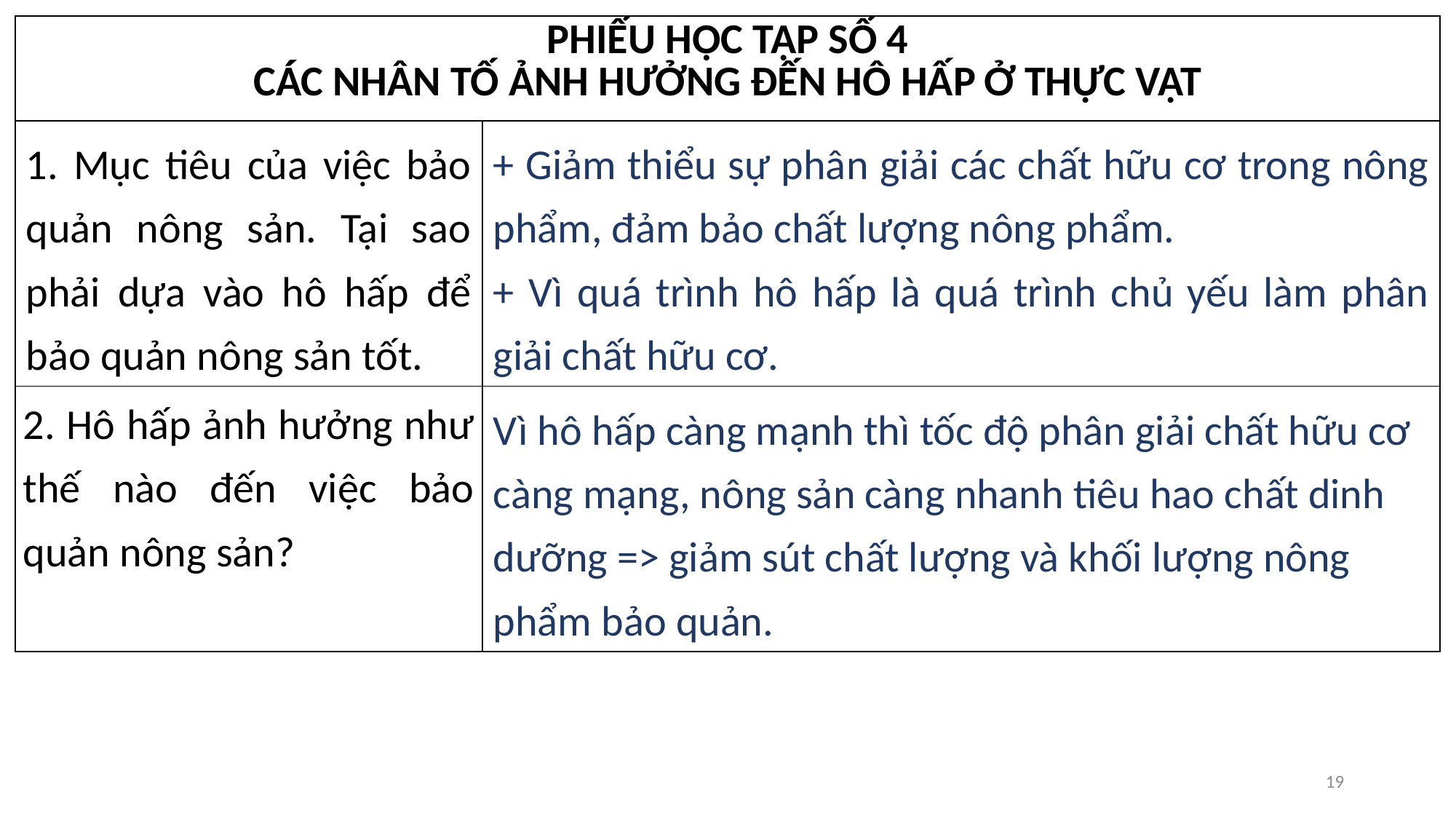

| PHIẾU HỌC TẬP SỐ 4 CÁC NHÂN TỐ ẢNH HƯỞNG ĐẾN HÔ HẤP Ở THỰC VẬT |  |
| --- | --- |
| 1. Mục tiêu của việc bảo quản nông sản. Tại sao phải dựa vào hô hấp để bảo quản nông sản tốt. | + Giảm thiểu sự phân giải các chất hữu cơ trong nông phẩm, đảm bảo chất lượng nông phẩm. + Vì quá trình hô hấp là quá trình chủ yếu làm phân giải chất hữu cơ. |
| 2. Hô hấp ảnh hưởng như thế nào đến việc bảo quản nông sản? | Vì hô hấp càng mạnh thì tốc độ phân giải chất hữu cơ càng mạng, nông sản càng nhanh tiêu hao chất dinh dưỡng => giảm sút chất lượng và khối lượng nông phẩm bảo quản. |
19